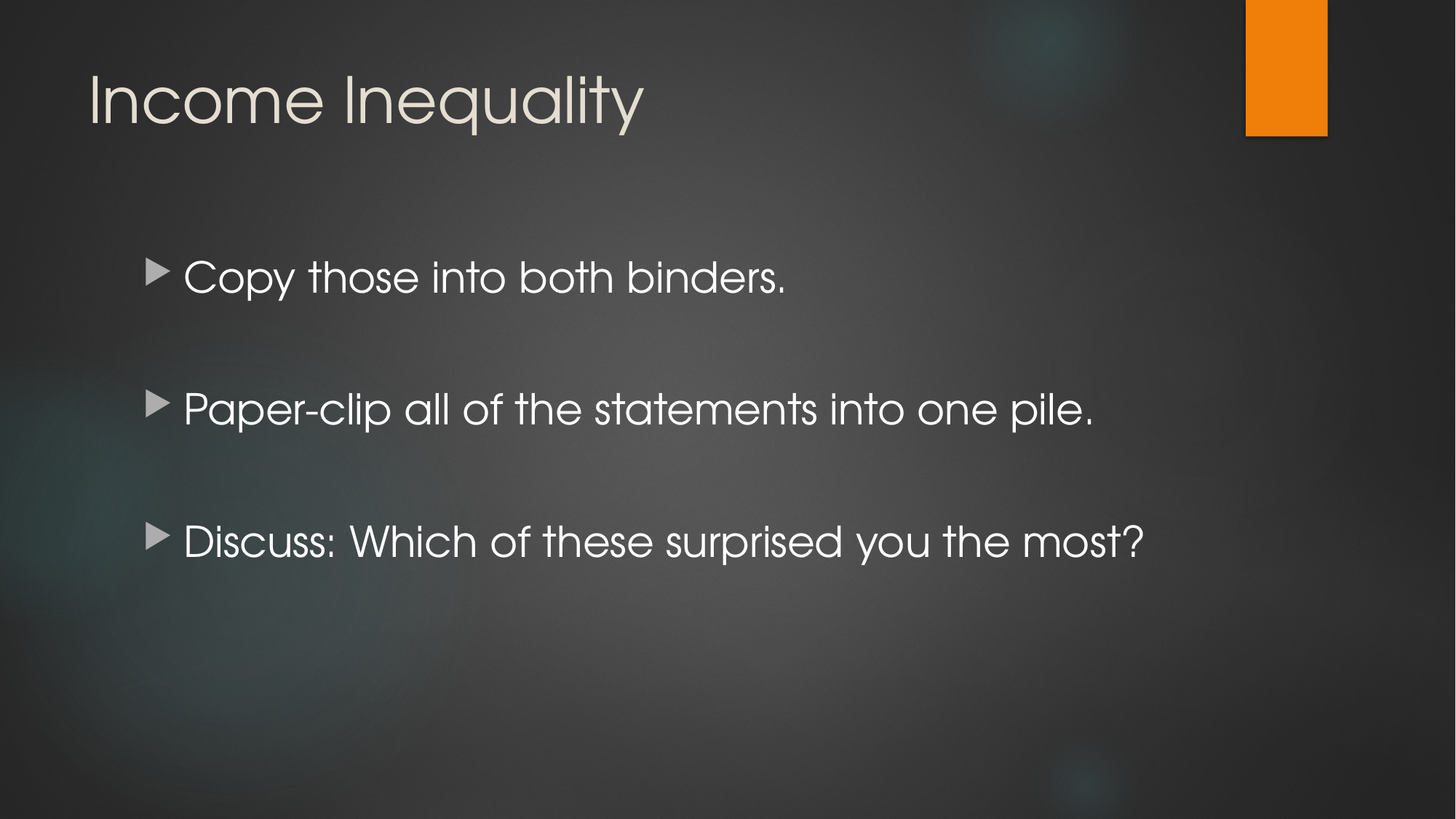

# Income Inequality
Copy those into both binders.

Paper-clip all of the statements into one pile.

Discuss: Which of these surprised you the most?